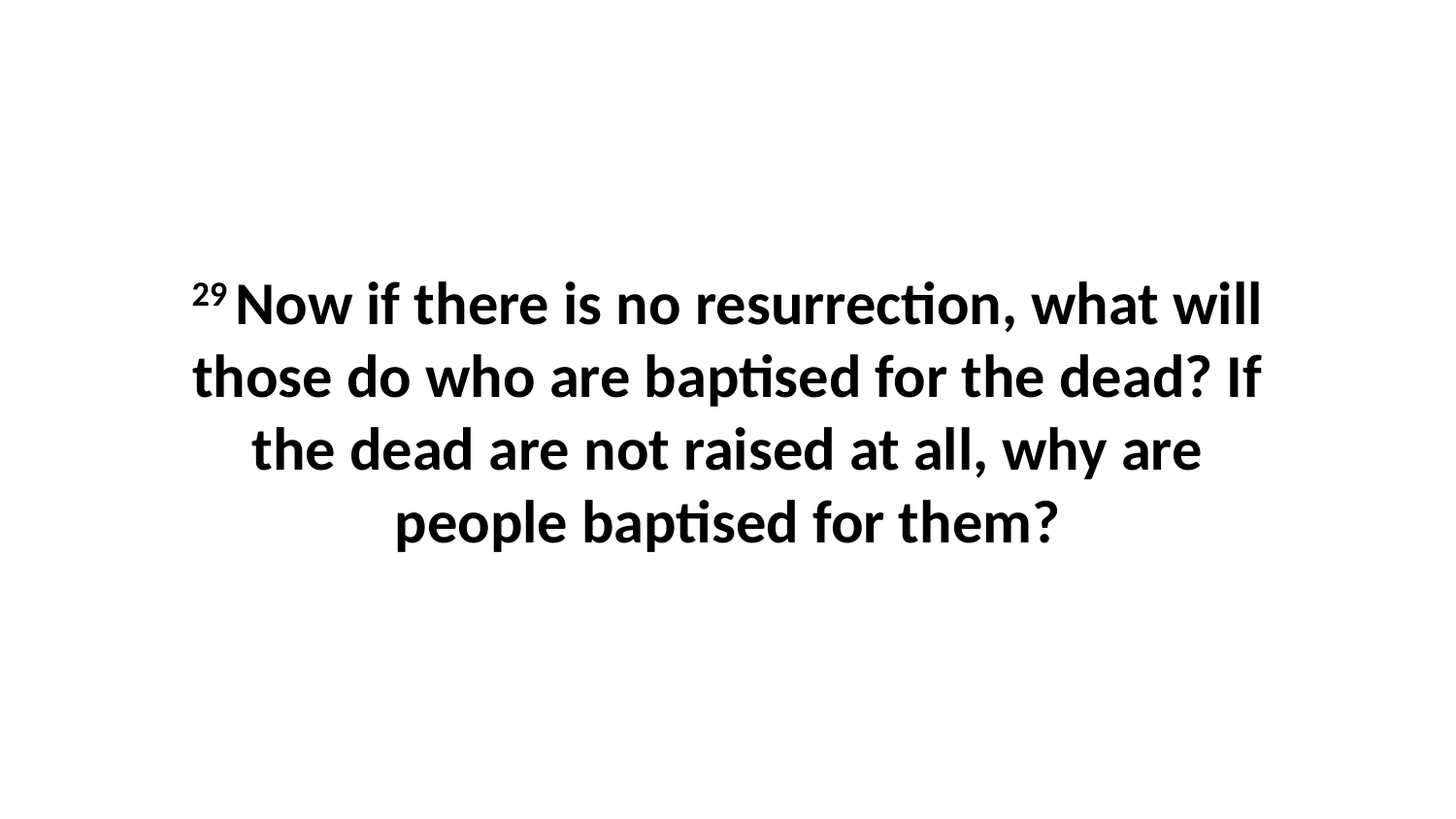

29 Now if there is no resurrection, what will those do who are baptised for the dead? If the dead are not raised at all, why are people baptised for them?